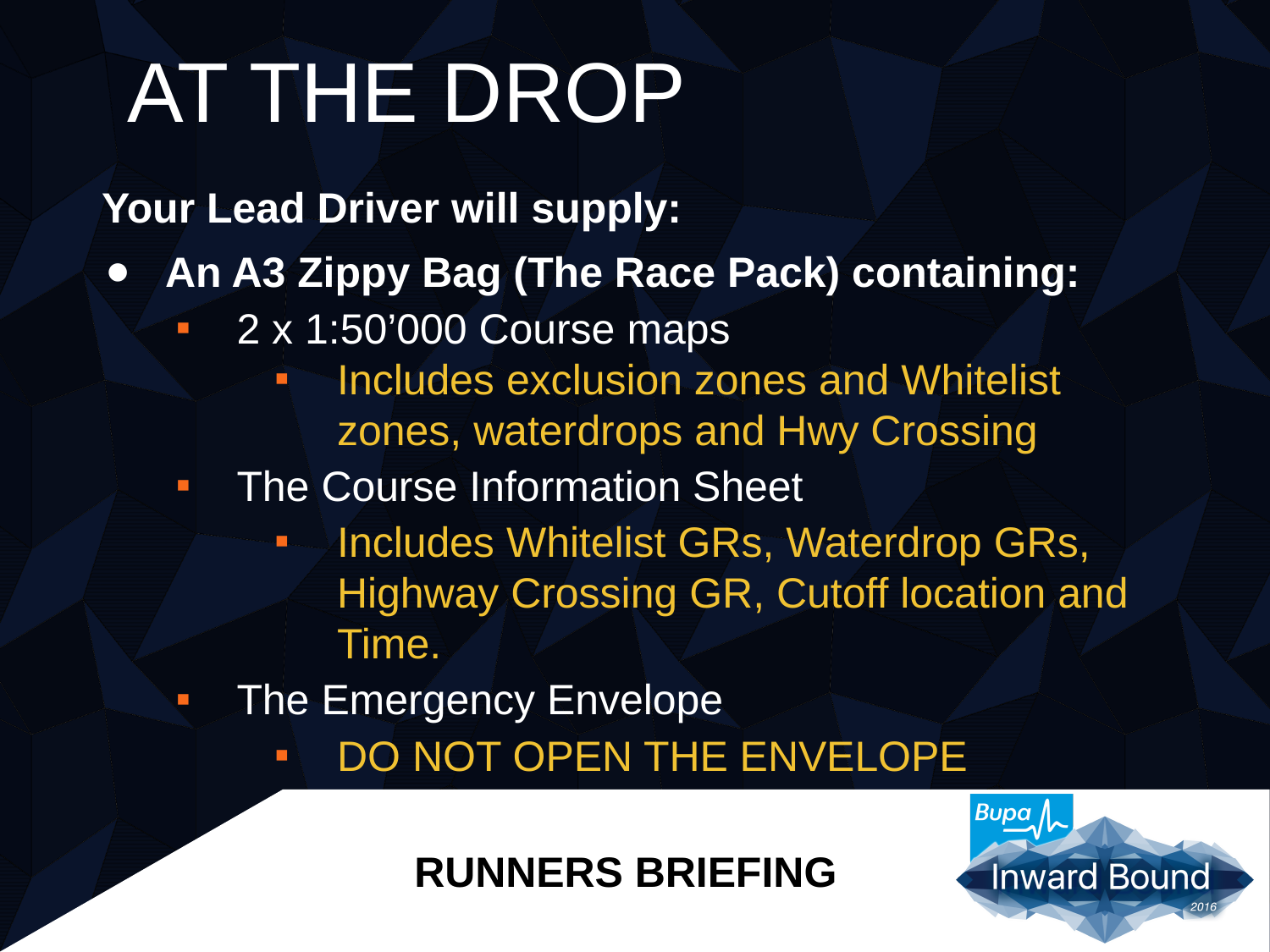

# AT THE DROP
Your Lead Driver will supply:
An A3 Zippy Bag (The Race Pack) containing:
2 x 1:50’000 Course maps
Includes exclusion zones and Whitelist zones, waterdrops and Hwy Crossing
The Course Information Sheet
Includes Whitelist GRs, Waterdrop GRs, Highway Crossing GR, Cutoff location and Time.
The Emergency Envelope
DO NOT OPEN THE ENVELOPE